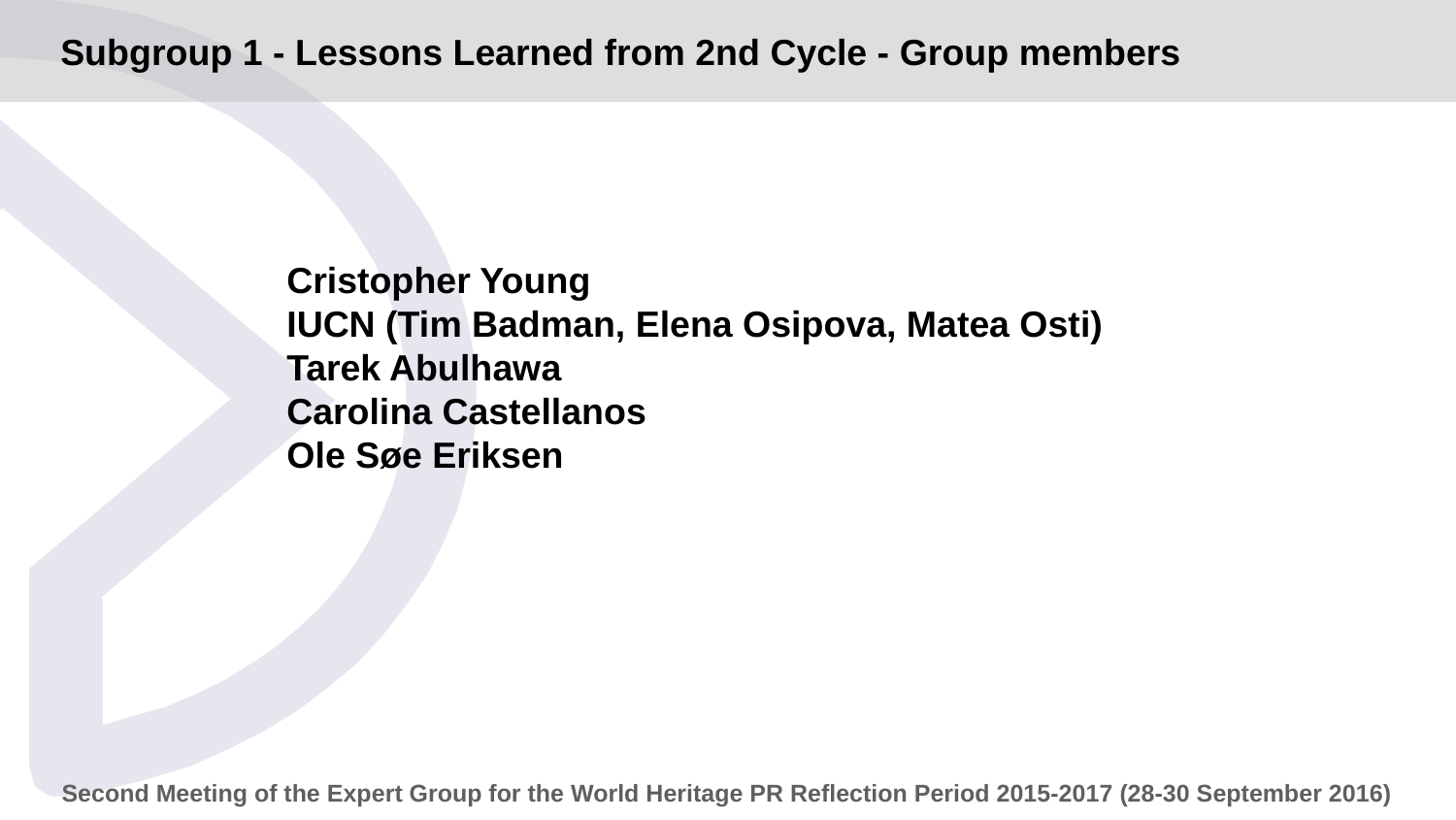

# Subgroup 1 - Lessons Learned from 2nd Cycle - Group members
Cristopher Young
IUCN (Tim Badman, Elena Osipova, Matea Osti)
Tarek Abulhawa
Carolina Castellanos
Ole Søe Eriksen